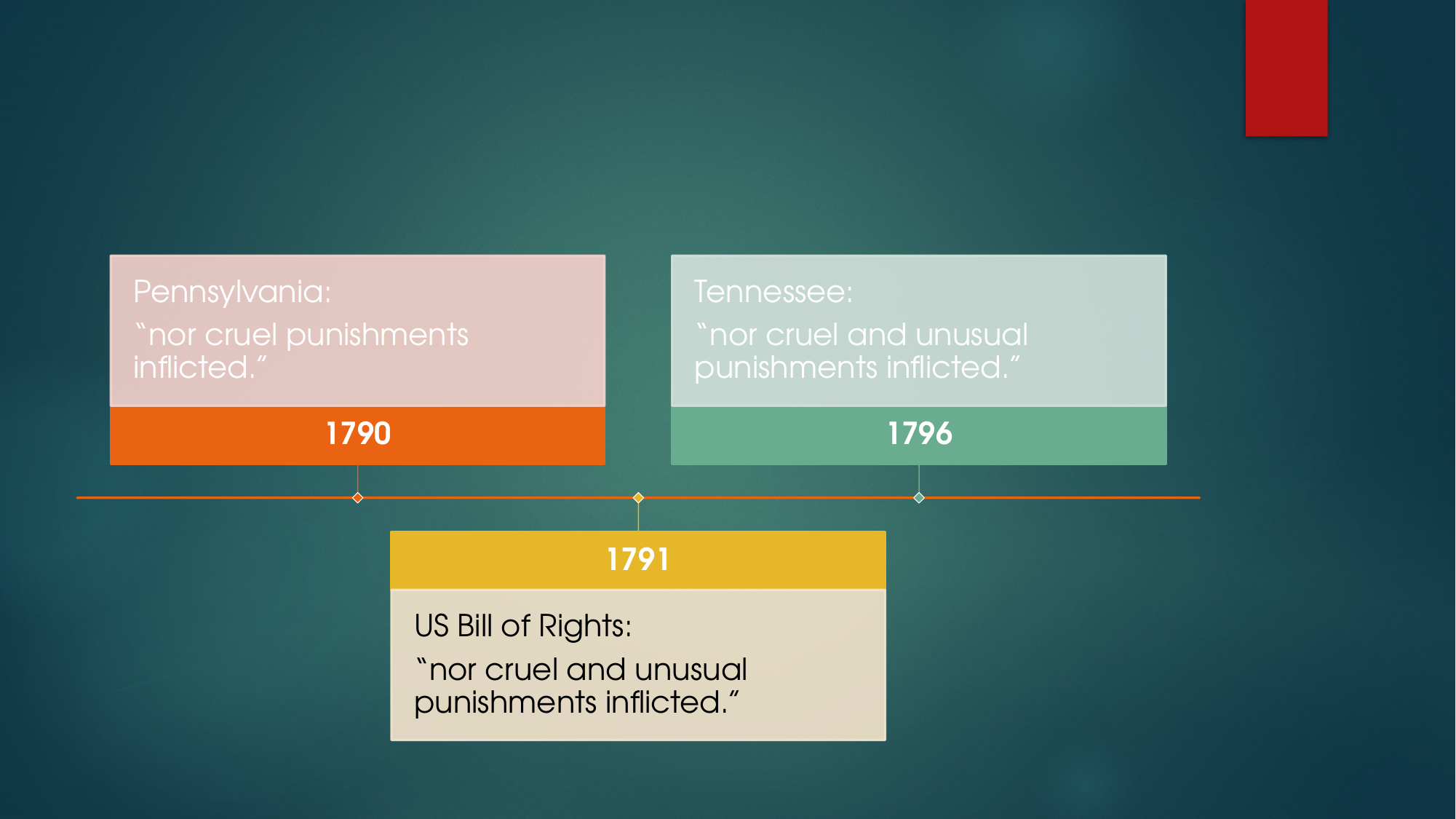

1790
Pennsylvania:
“nor cruel punishments inflicted.”
1791
US Bill of Rights:
“nor cruel and unusual punishments inflicted.”
1796
Tennessee:
“nor cruel and unusual punishments inflicted.”